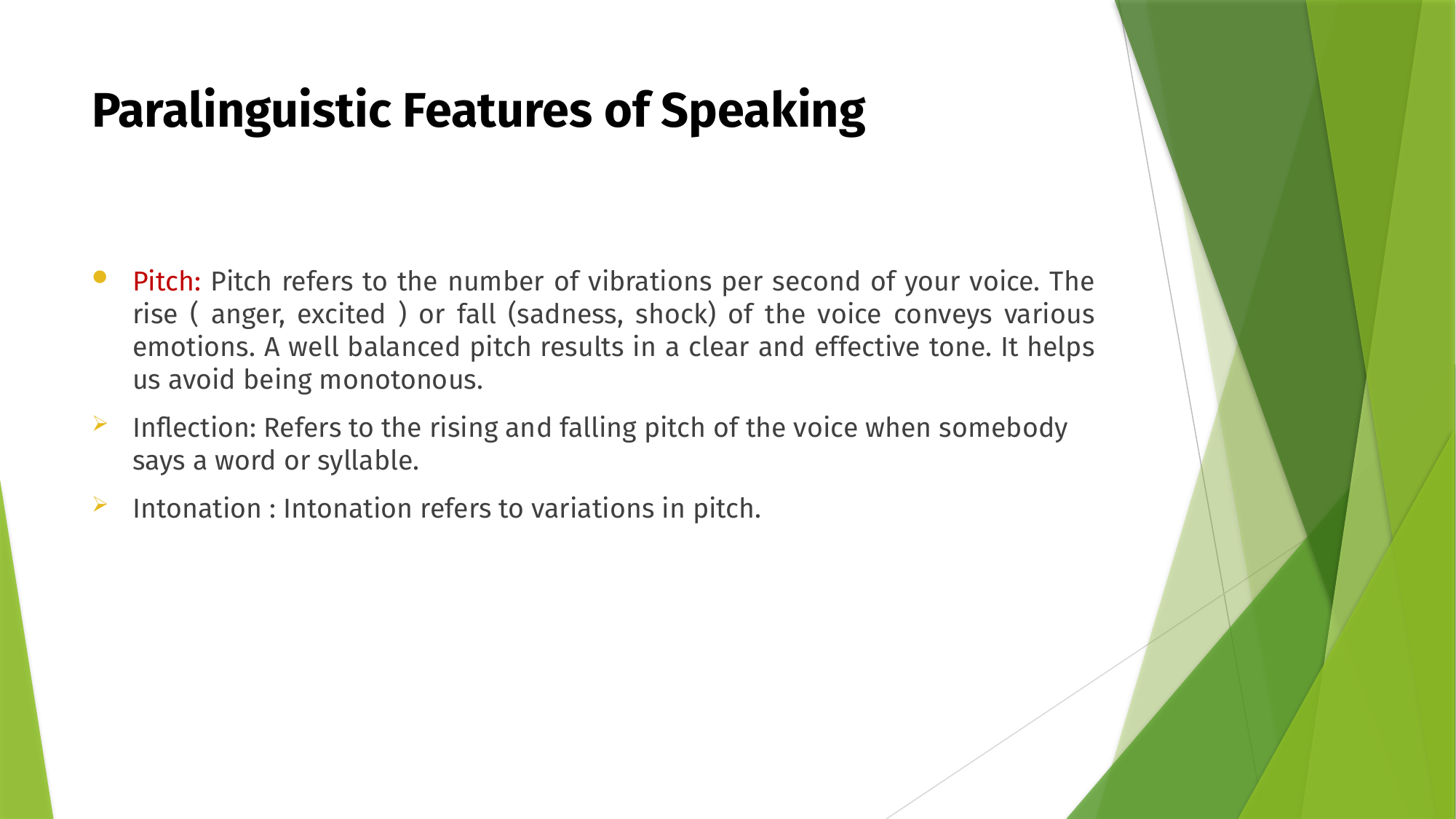

# Paralinguistic Features of Speaking
Pitch: Pitch refers to the number of vibrations per second of your voice. The rise ( anger, excited ) or fall (sadness, shock) of the voice conveys various emotions. A well balanced pitch results in a clear and effective tone. It helps us avoid being monotonous.
Inflection: Refers to the rising and falling pitch of the voice when somebody says a word or syllable.
Intonation : Intonation refers to variations in pitch.